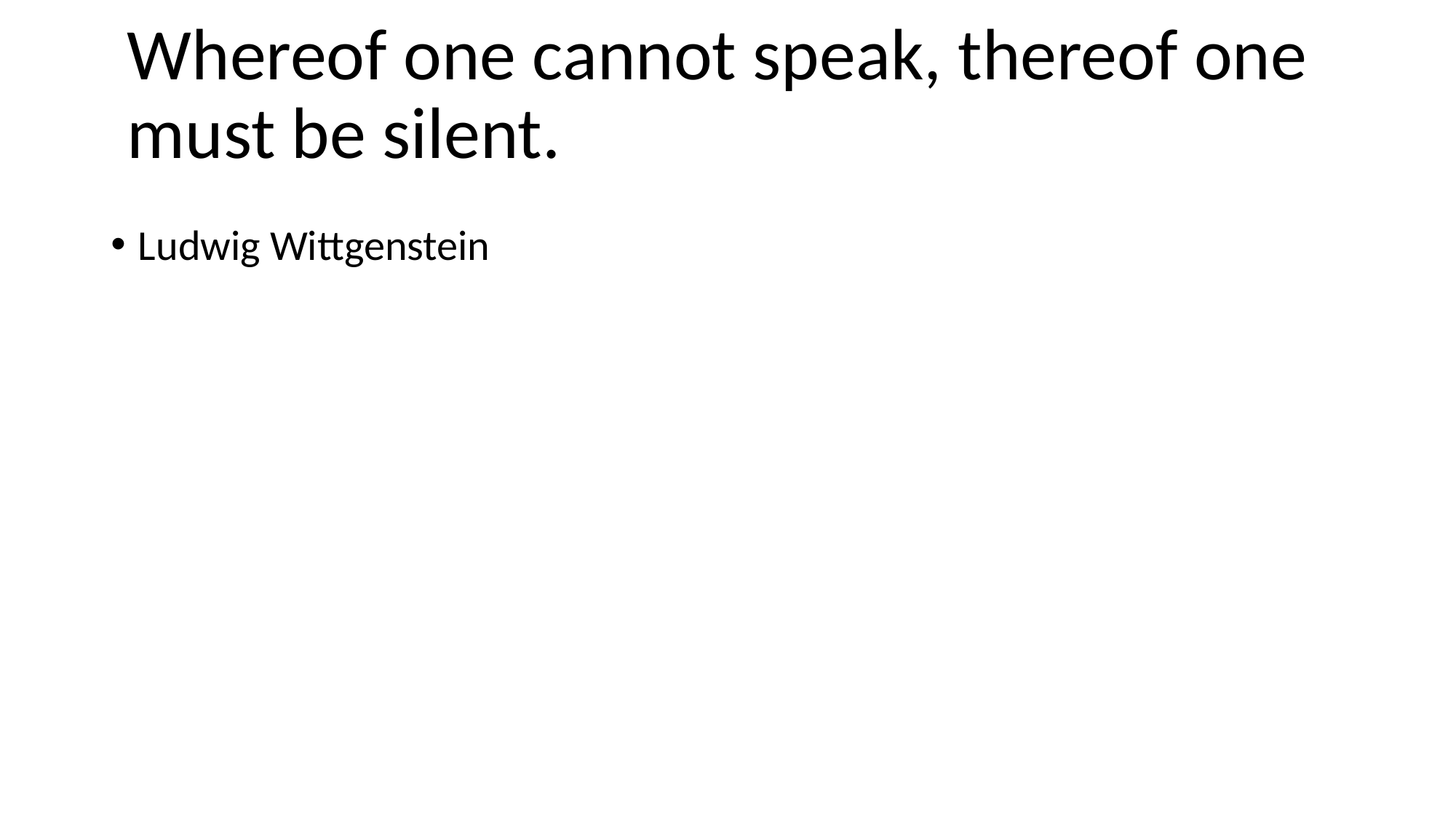

# Whereof one cannot speak, thereof one must be silent.
Ludwig Wittgenstein